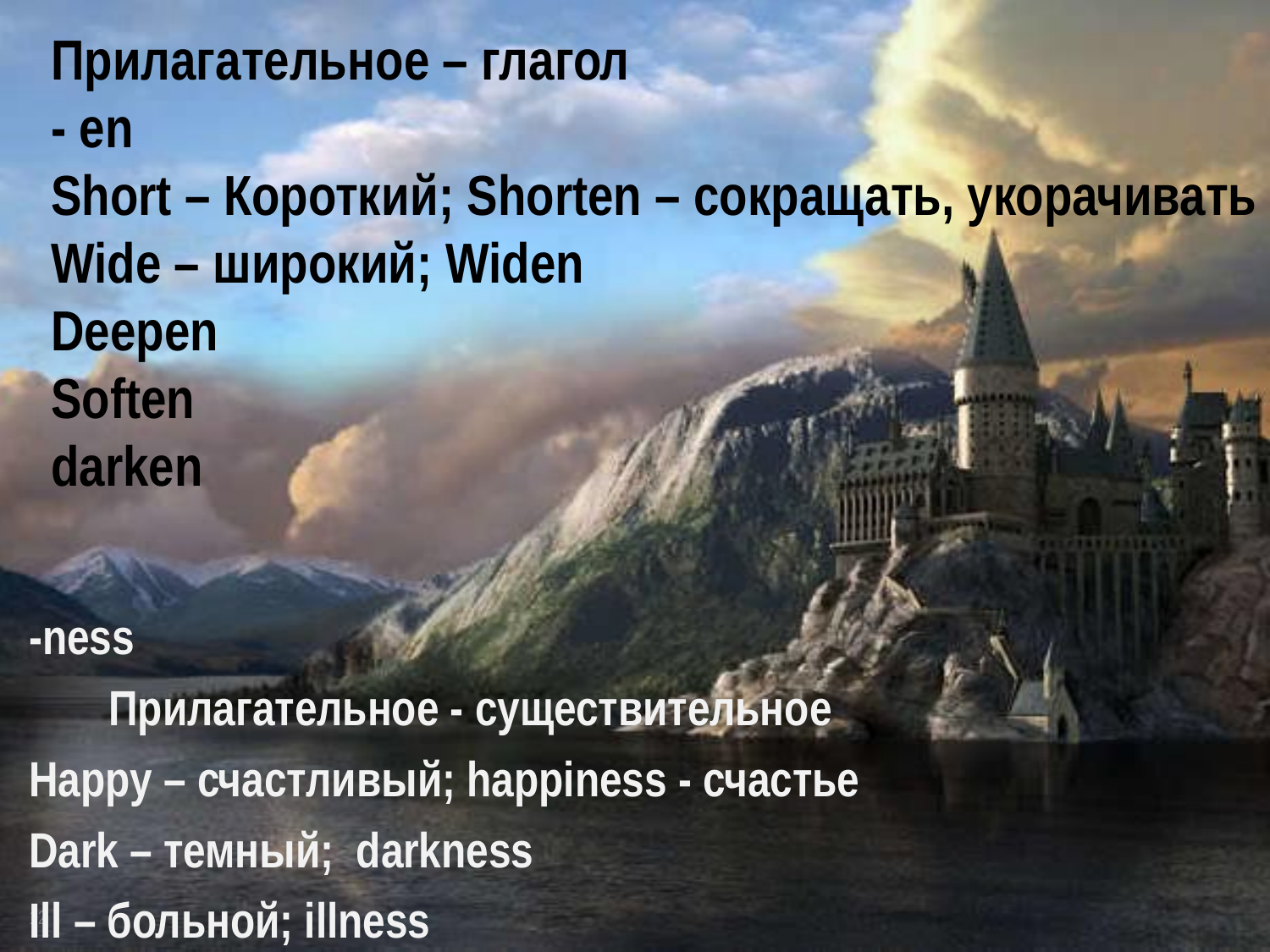

Прилагательное – глагол
- en
Short – Короткий; Shorten – сокращать, укорачивать
Wide – широкий; Widen
Deepen
Soften
darken

-ness
Прилагательное - существительное
Happy – счастливый; happiness - счастье
Dark – темный;  darkness
Ill – больной; illness

12